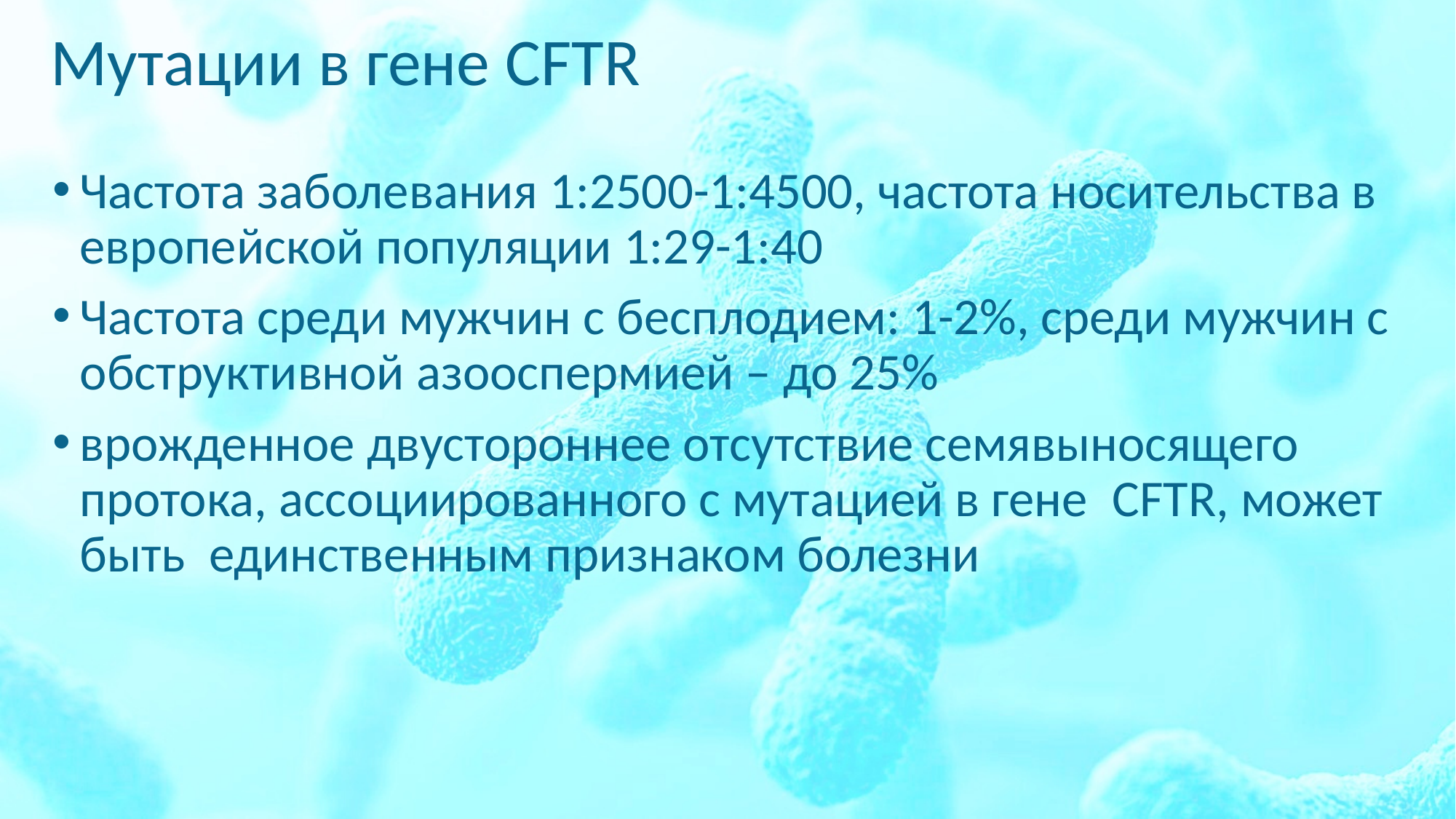

# Мутации в гене CFTR
Частота заболевания 1:2500-1:4500, частота носительства в европейской популяции 1:29-1:40
Частота среди мужчин с бесплодием: 1-2%, среди мужчин с обструктивной азооспермией – до 25%
врожденное двустороннее отсутствие семявыносящего протока, ассоциированного с мутацией в гене  CFTR, может быть  единственным признаком болезни